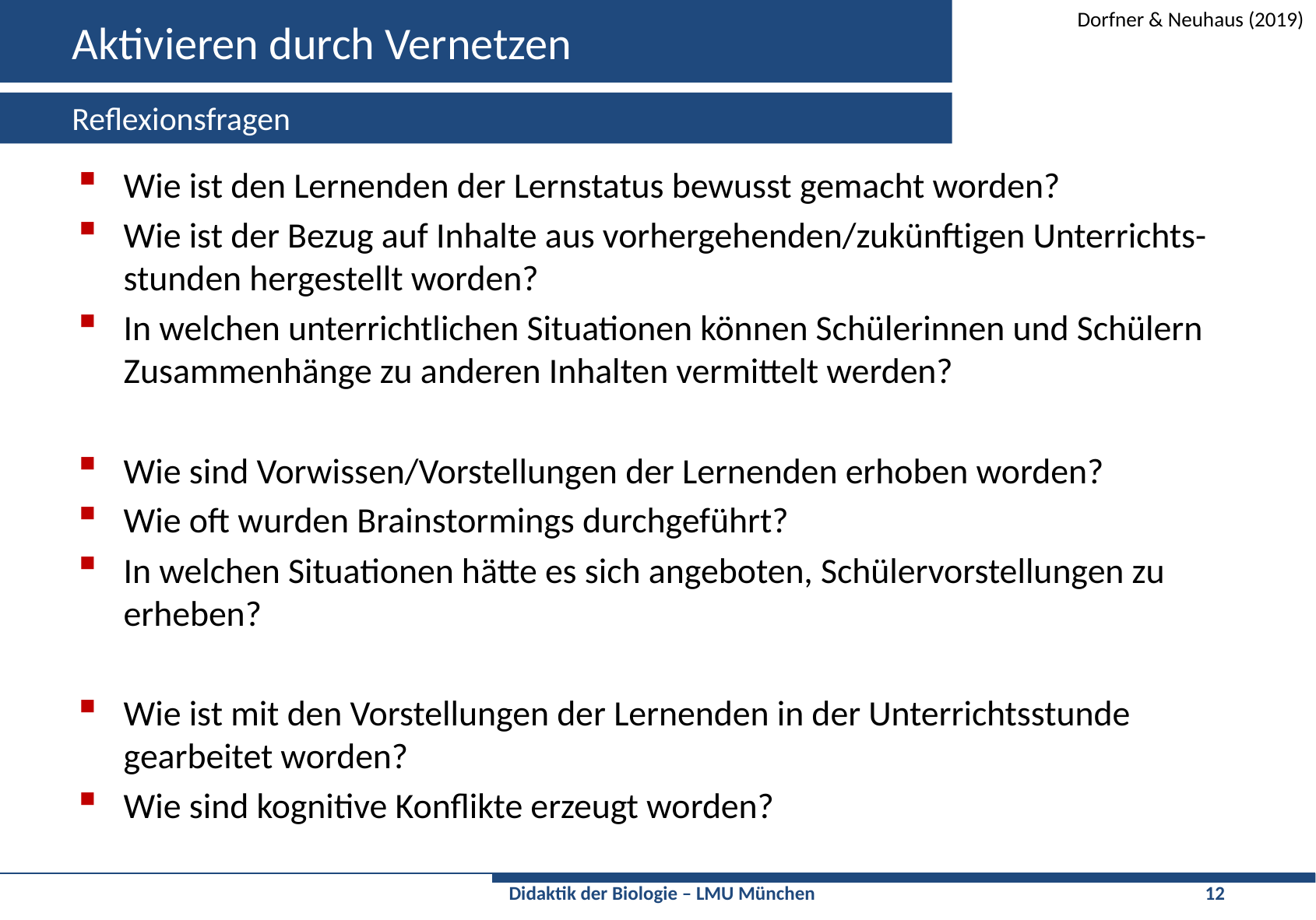

# Aktivieren durch Vernetzen
Dorfner & Neuhaus (2019)
Reflexionsfragen
Wie ist den Lernenden der Lernstatus bewusst gemacht worden?
Wie ist der Bezug auf Inhalte aus vorhergehenden/zukünftigen Unterrichts-stunden hergestellt worden?
In welchen unterrichtlichen Situationen können Schülerinnen und Schülern Zusammenhänge zu anderen Inhalten vermittelt werden?

Wie sind Vorwissen/Vorstellungen der Lernenden erhoben worden?
Wie oft wurden Brainstormings durchgeführt?
In welchen Situationen hätte es sich angeboten, Schülervorstellungen zu erheben?

Wie ist mit den Vorstellungen der Lernenden in der Unterrichtsstunde gearbeitet worden?
Wie sind kognitive Konflikte erzeugt worden?